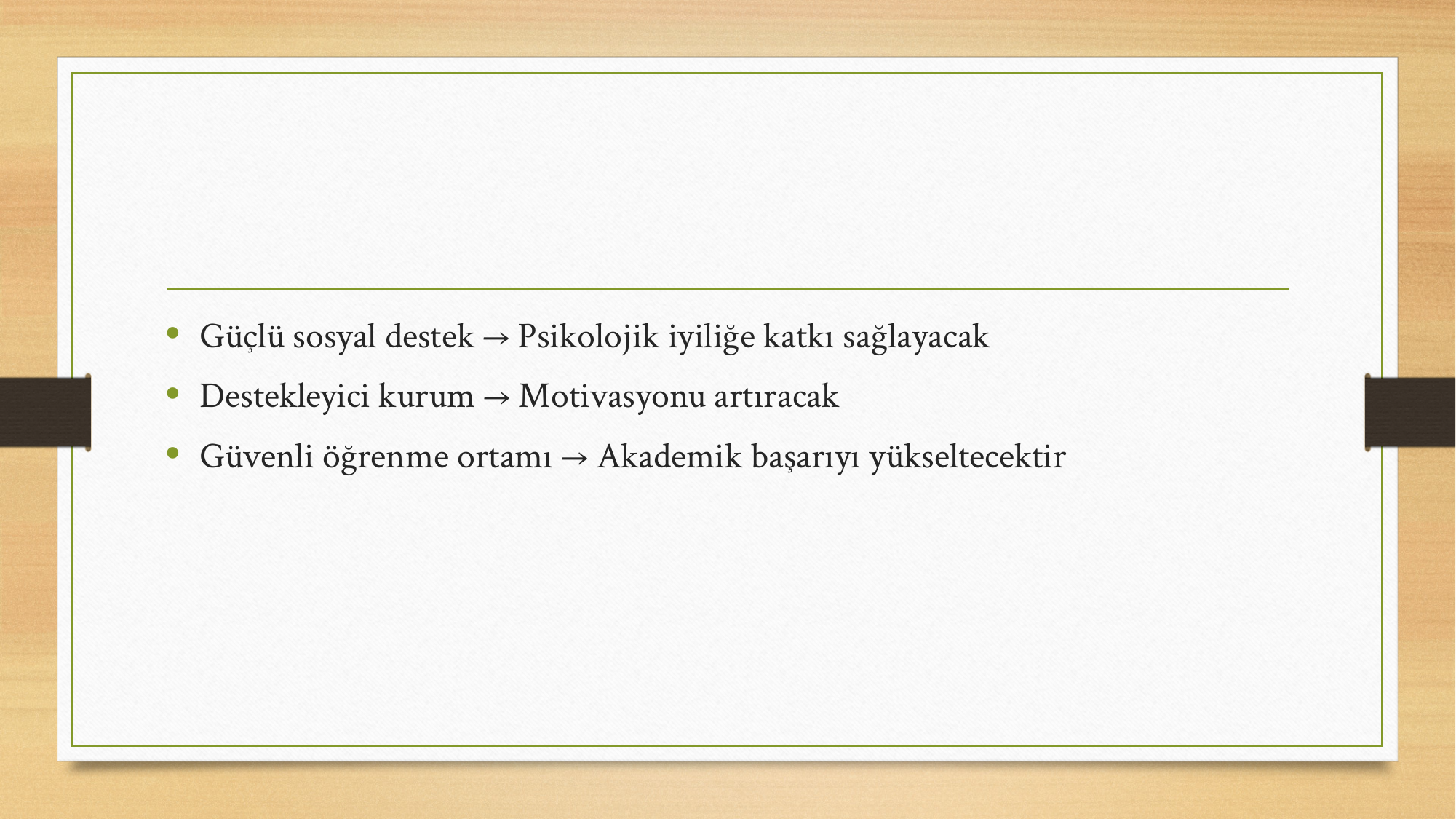

#
Güçlü sosyal destek → Psikolojik iyiliğe katkı sağlayacak
Destekleyici kurum → Motivasyonu artıracak
Güvenli öğrenme ortamı → Akademik başarıyı yükseltecektir